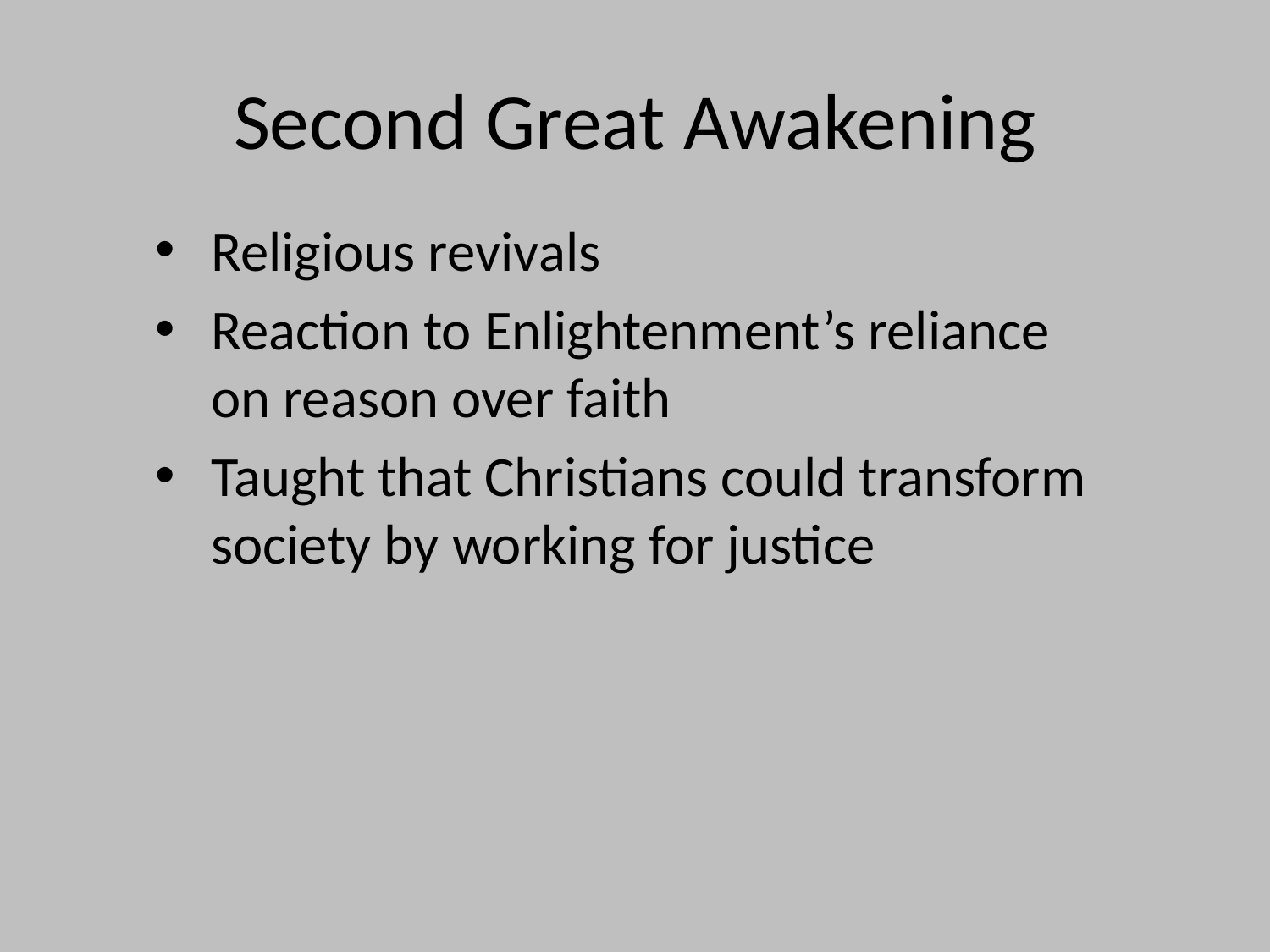

# Second Great Awakening
Religious revivals
Reaction to Enlightenment’s reliance on reason over faith
Taught that Christians could transform society by working for justice